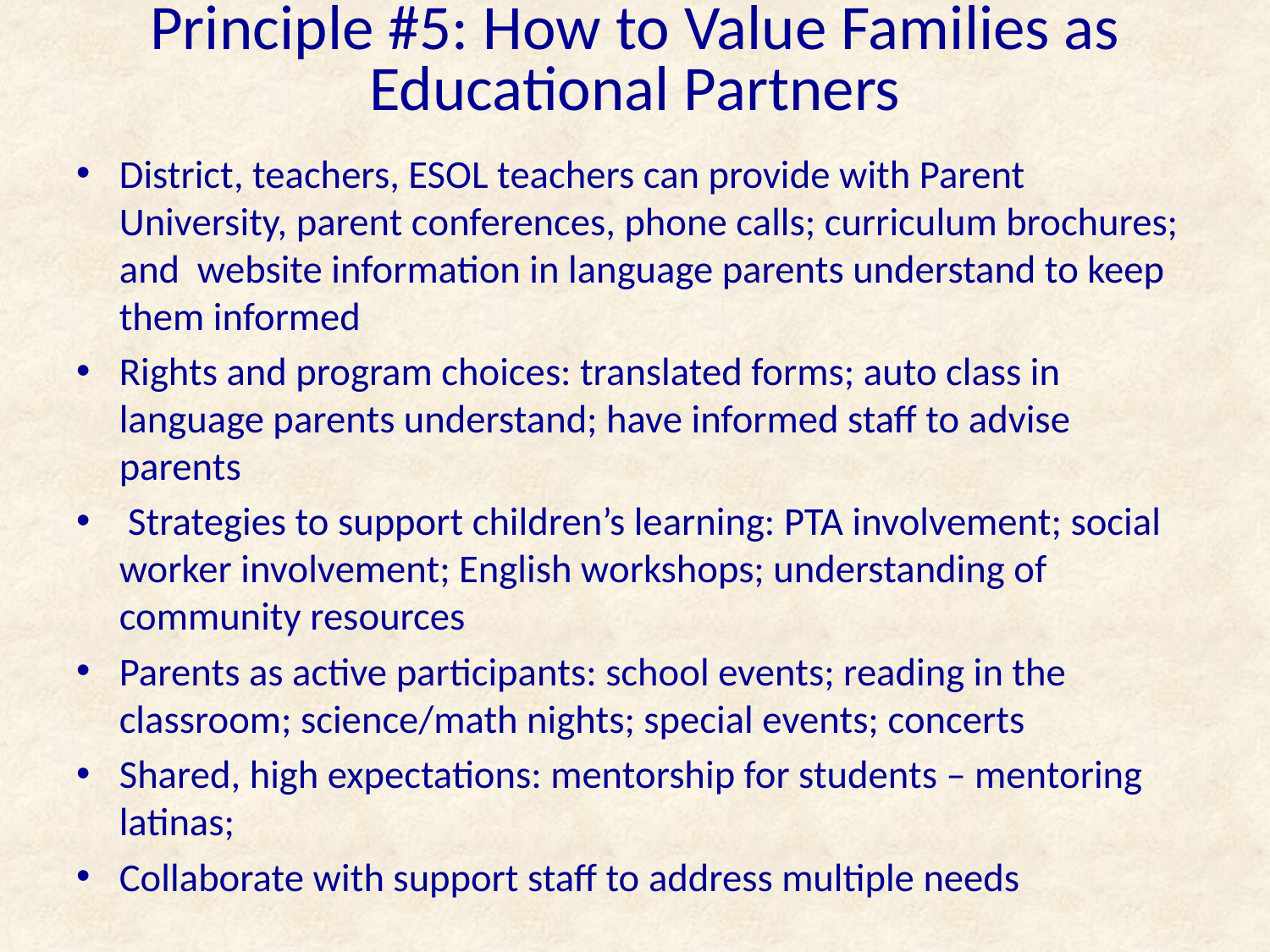

# Principle #5: How to Value Families as Educational Partners
District, teachers, ESOL teachers can provide with Parent University, parent conferences, phone calls; curriculum brochures; and  website information in language parents understand to keep them informed
Rights and program choices: translated forms; auto class in language parents understand; have informed staff to advise parents
 Strategies to support children’s learning: PTA involvement; social worker involvement; English workshops; understanding of community resources
Parents as active participants: school events; reading in the classroom; science/math nights; special events; concerts
Shared, high expectations: mentorship for students – mentoring latinas;
Collaborate with support staff to address multiple needs